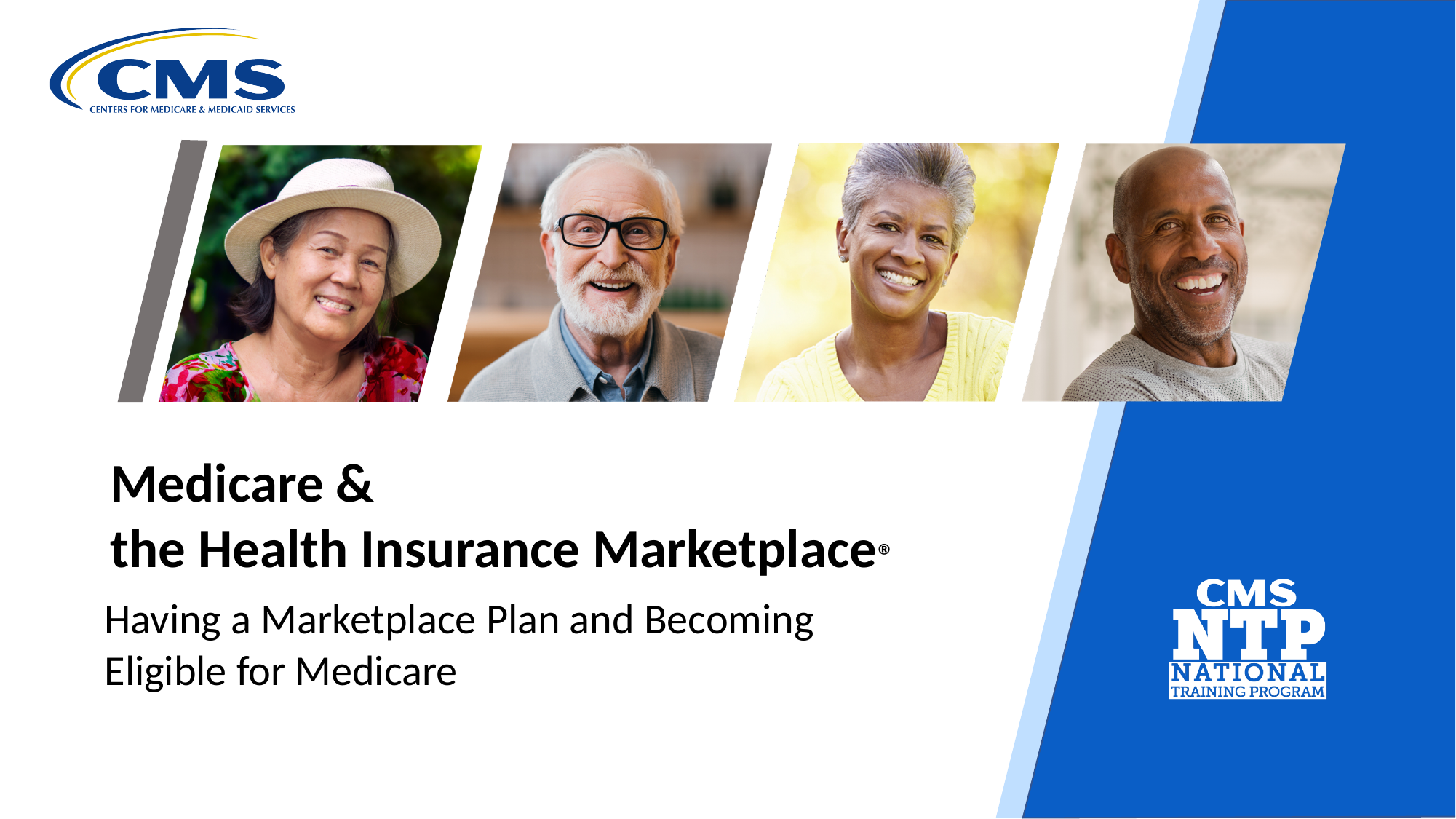

# Medicare & the Health Insurance Marketplace®
Having a Marketplace Plan and Becoming
Eligible for Medicare